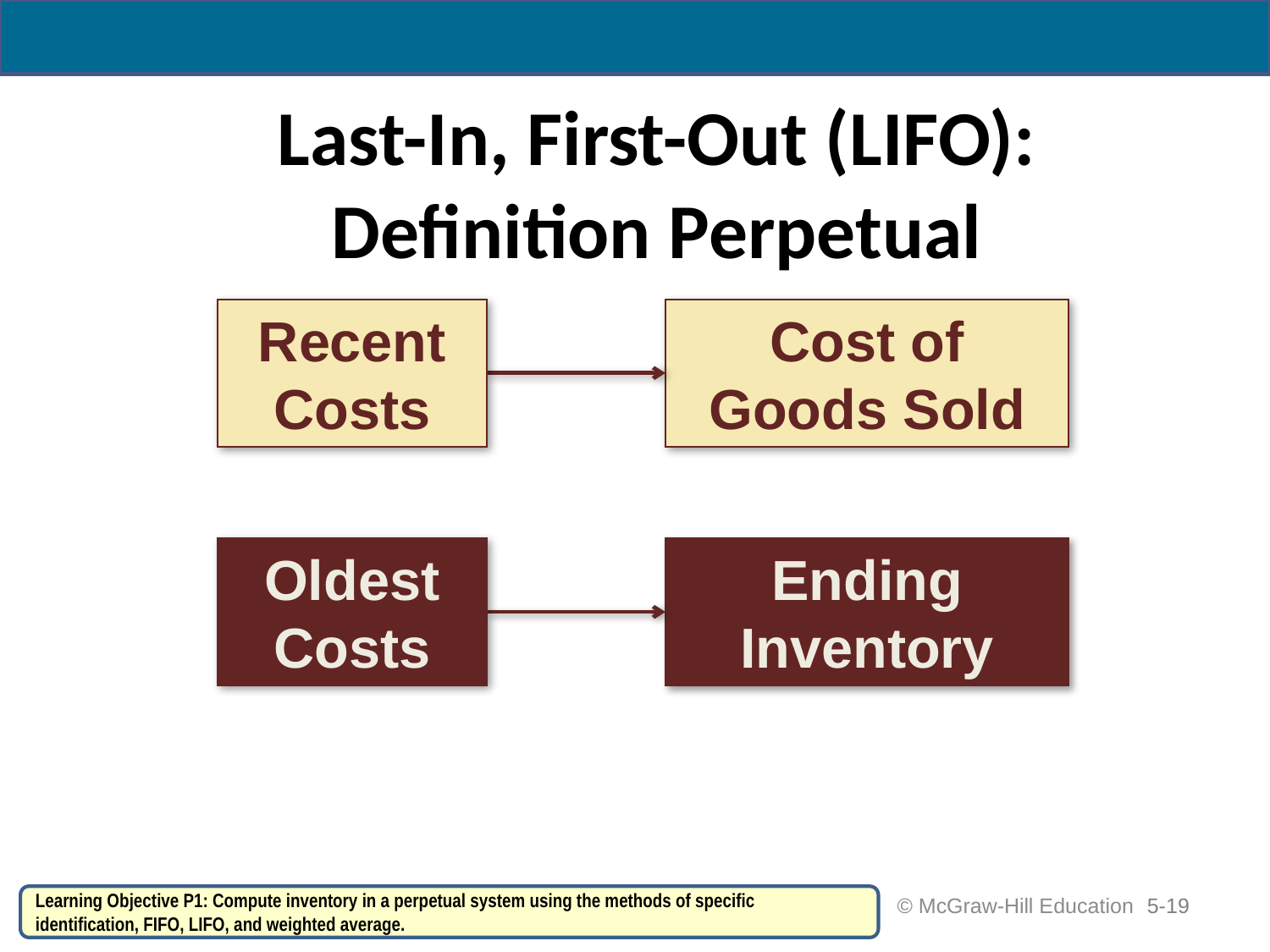

# Last-In, First-Out (LIFO): Definition Perpetual
Recent Costs
Cost of Goods Sold
Oldest Costs
Ending Inventory
Learning Objective P1: Compute inventory in a perpetual system using the methods of specific identification, FIFO, LIFO, and weighted average.
 © McGraw-Hill Education
5-19